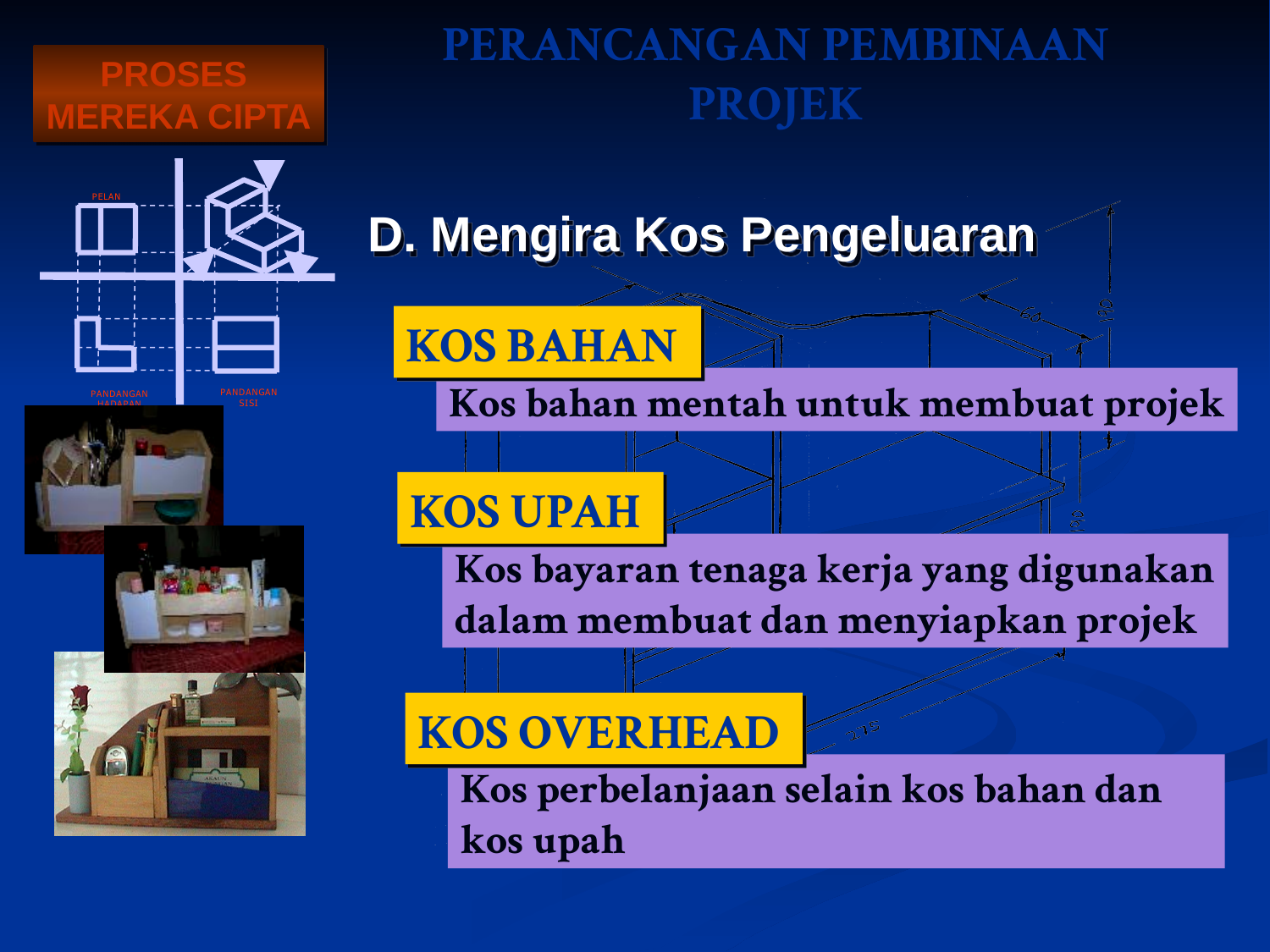

# PERANCANGAN PEMBINAAN PROJEK
D. Mengira Kos Pengeluaran

KOS BAHAN
Kos bahan mentah untuk membuat projek
KOS UPAH
Kos bayaran tenaga kerja yang digunakan
dalam membuat dan menyiapkan projek
KOS OVERHEAD
Kos perbelanjaan selain kos bahan dan kos upah